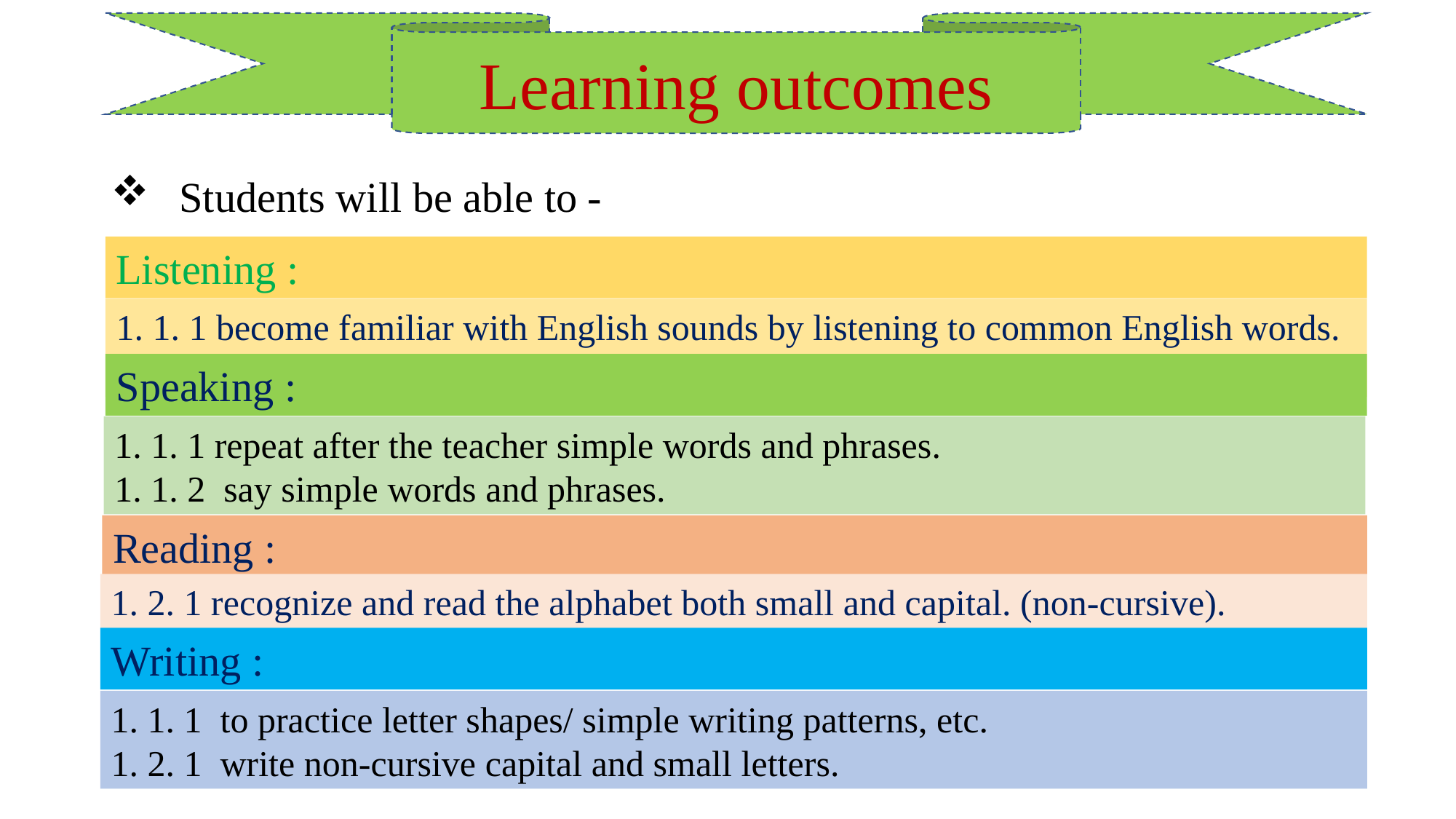

Learning outcomes
Students will be able to -
Listening :
1. 1. 1 become familiar with English sounds by listening to common English words.
Speaking :
1. 1. 1 repeat after the teacher simple words and phrases.
1. 1. 2  say simple words and phrases.
Reading :
1. 2. 1 recognize and read the alphabet both small and capital. (non-cursive).
Writing :
1. 1. 1  to practice letter shapes/ simple writing patterns, etc.
1. 2. 1  write non-cursive capital and small letters.